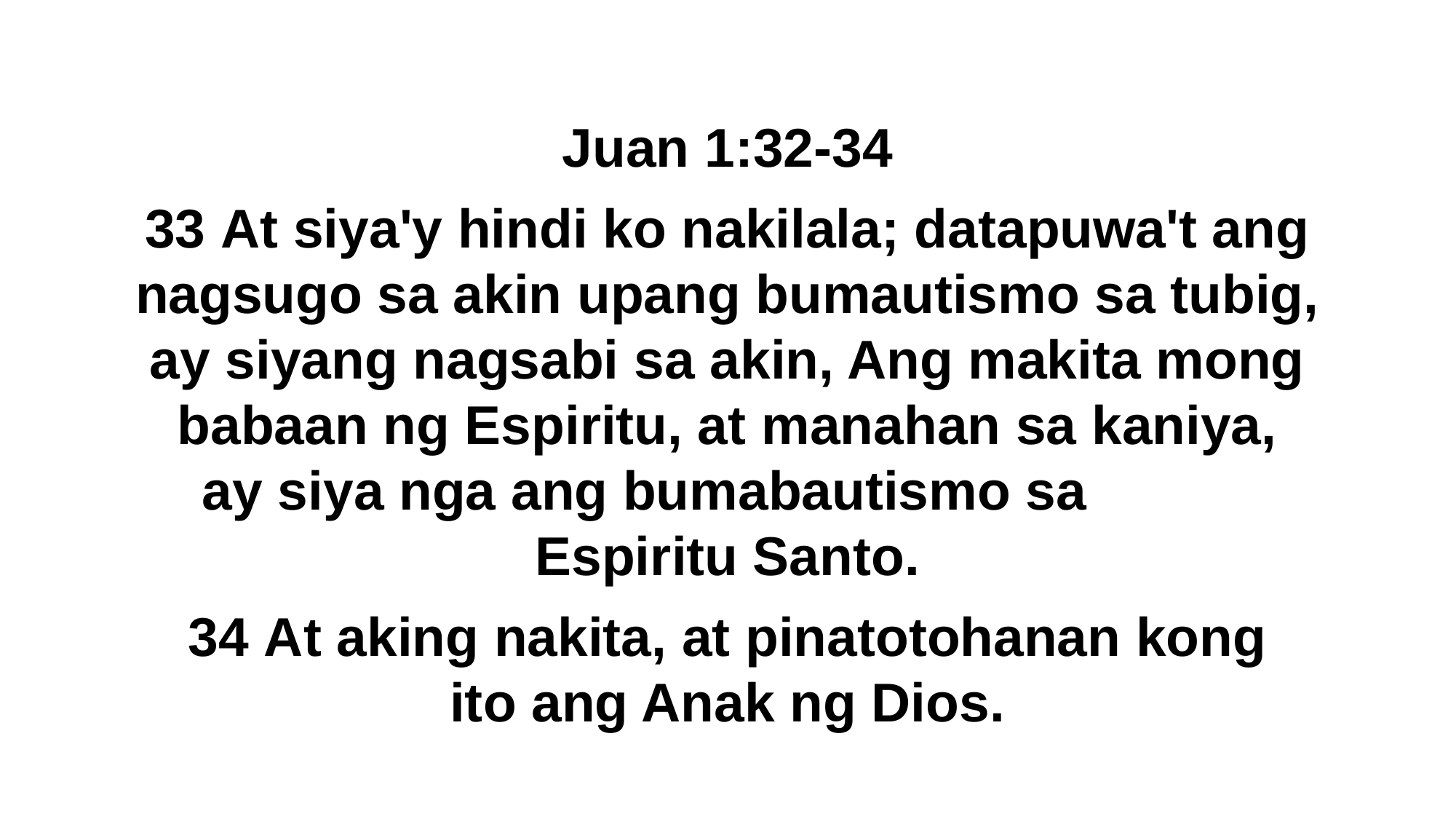

Juan 1:32-34
33 At siya'y hindi ko nakilala; datapuwa't ang nagsugo sa akin upang bumautismo sa tubig, ay siyang nagsabi sa akin, Ang makita mong babaan ng Espiritu, at manahan sa kaniya, ay siya nga ang bumabautismo sa            Espiritu Santo.
34 At aking nakita, at pinatotohanan kong ito ang Anak ng Dios.